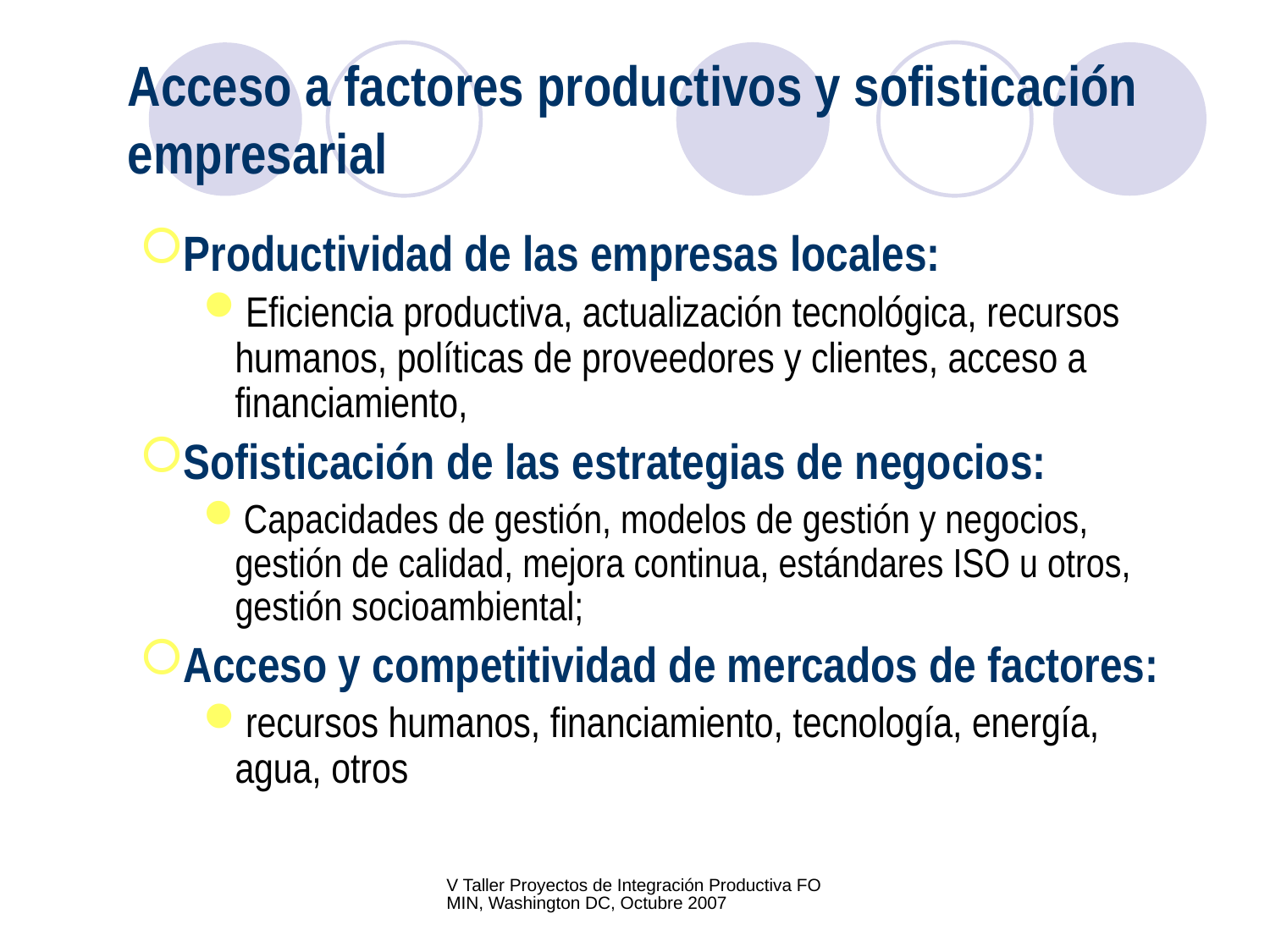

# Acceso a factores productivos y sofisticación empresarial
Productividad de las empresas locales:
Eficiencia productiva, actualización tecnológica, recursos humanos, políticas de proveedores y clientes, acceso a financiamiento,
Sofisticación de las estrategias de negocios:
Capacidades de gestión, modelos de gestión y negocios, gestión de calidad, mejora continua, estándares ISO u otros, gestión socioambiental;
Acceso y competitividad de mercados de factores:
recursos humanos, financiamiento, tecnología, energía, agua, otros
V Taller Proyectos de Integración Productiva FOMIN, Washington DC, Octubre 2007